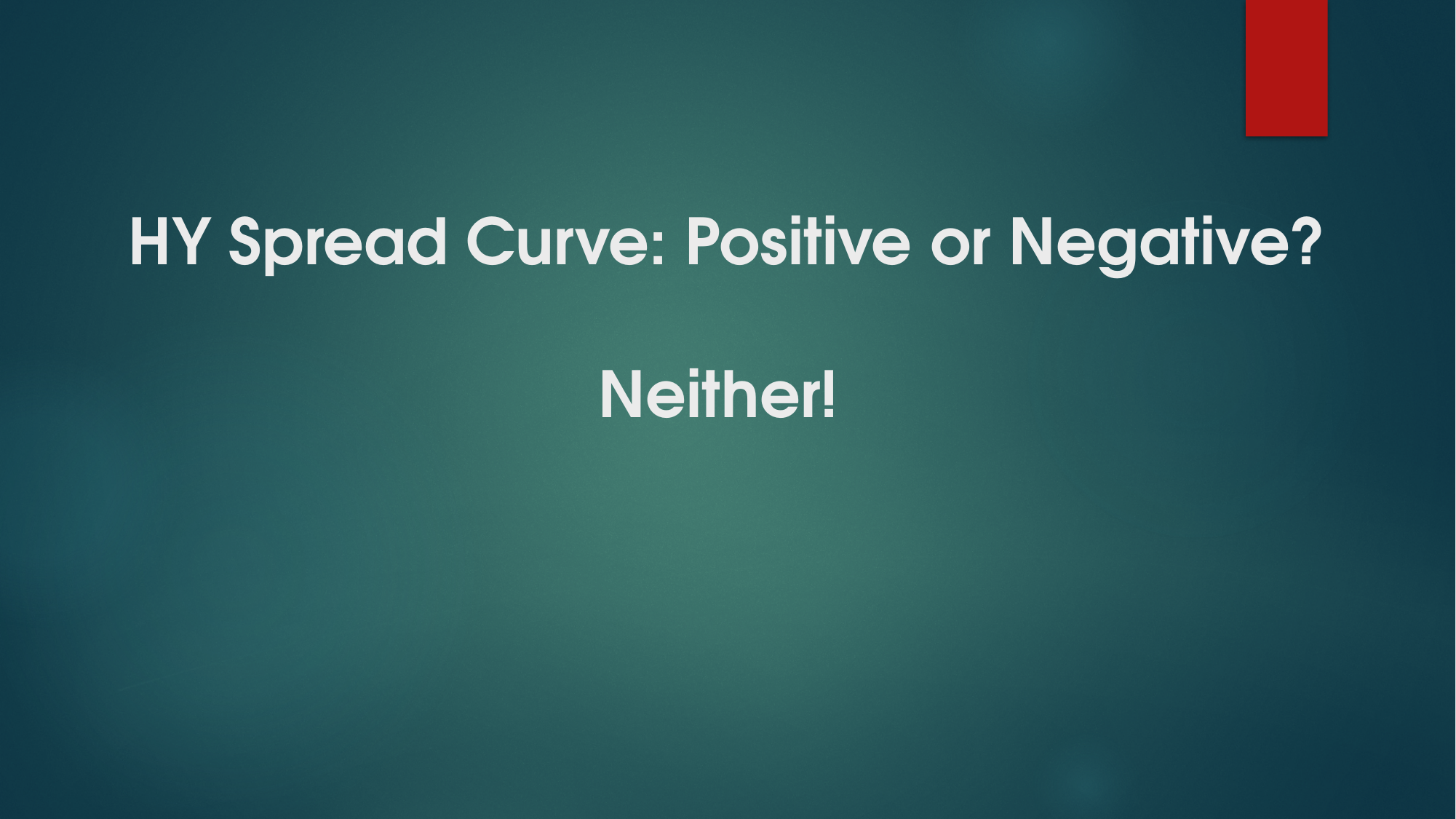

# HY Spread Curve: Positive or Negative? Neither!